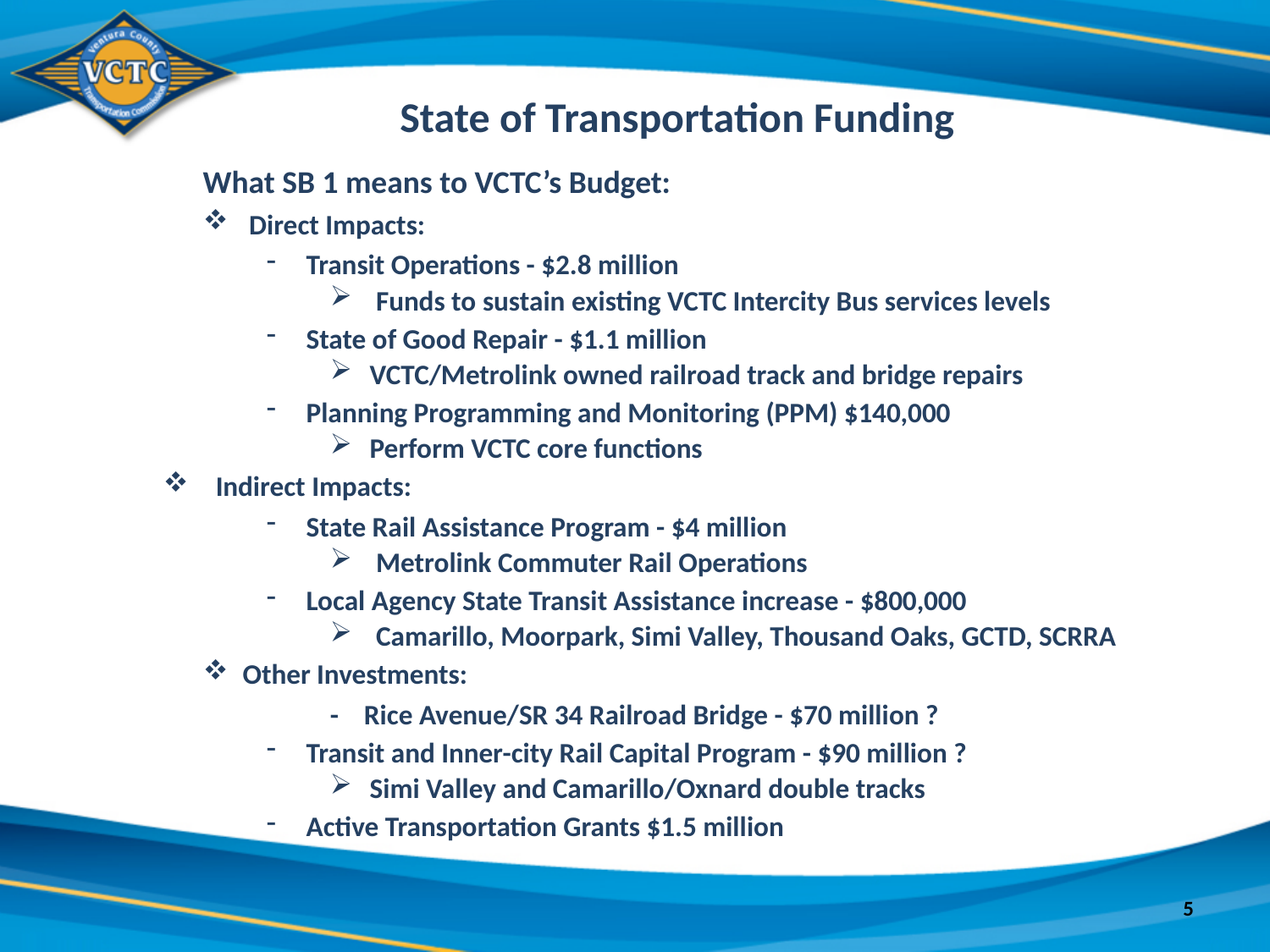

State of Transportation Funding

                       What SB 1 means to VCTC’s Budget:

 Direct Impacts:

Transit Operations - $2.8 million

 Funds to sustain existing VCTC Intercity Bus services levels

State of Good Repair - $1.1 million

VCTC/Metrolink owned railroad track and bridge repairs

Planning Programming and Monitoring (PPM) $140,000

Perform VCTC core functions

  Indirect Impacts:

State Rail Assistance Program - $4 million

 Metrolink Commuter Rail Operations

Local Agency State Transit Assistance increase - $800,000

 Camarillo, Moorpark, Simi Valley, Thousand Oaks, GCTD, SCRRA

Other Investments:

	-    Rice Avenue/SR 34 Railroad Bridge - $70 million ?

Transit and Inner-city Rail Capital Program - $90 million ?

Simi Valley and Camarillo/Oxnard double tracks

Active Transportation Grants $1.5 million
5